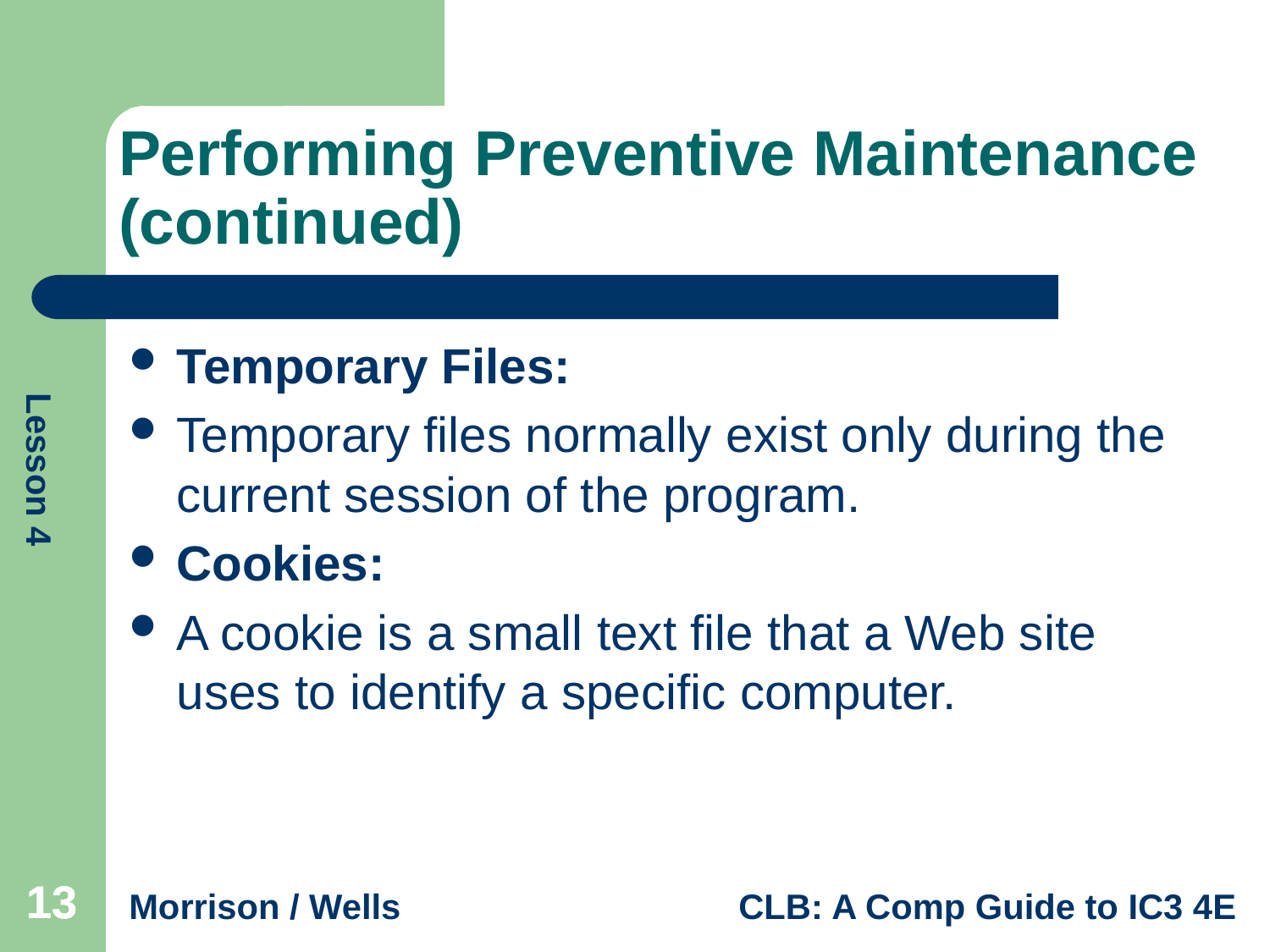

# Performing Preventive Maintenance (continued)
Temporary Files:
Temporary files normally exist only during the current session of the program.
Cookies:
A cookie is a small text file that a Web site uses to identify a specific computer.

13
13
13